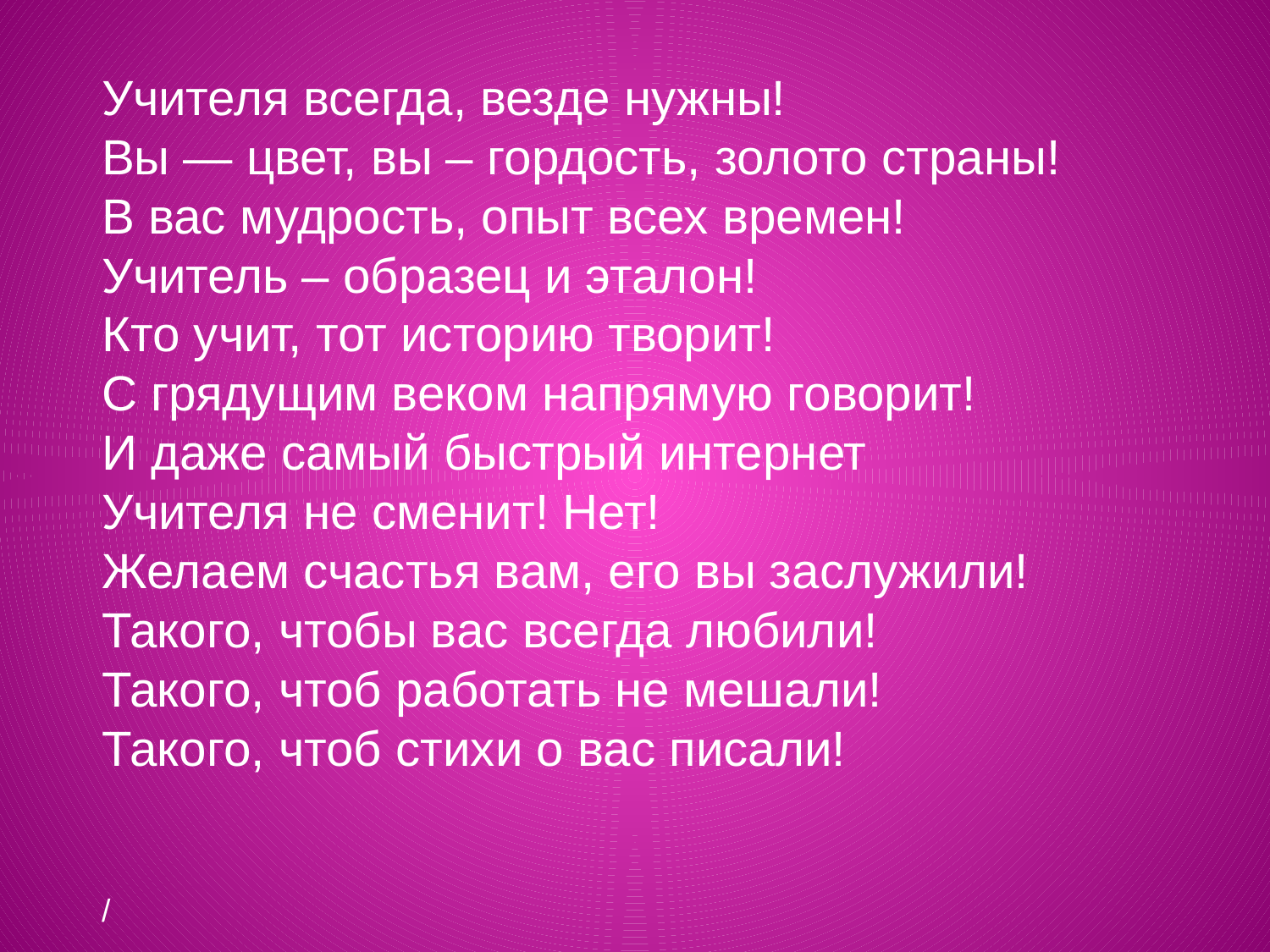

Учителя всегда, везде нужны!
Вы — цвет, вы – гордость, золото страны!
В вас мудрость, опыт всех времен!
Учитель – образец и эталон!
Кто учит, тот историю творит!
С грядущим веком напрямую говорит!
И даже самый быстрый интернет
Учителя не сменит! Нет!
Желаем счастья вам, его вы заслужили!
Такого, чтобы вас всегда любили!
Такого, чтоб работать не мешали!
Такого, чтоб стихи о вас писали!
/